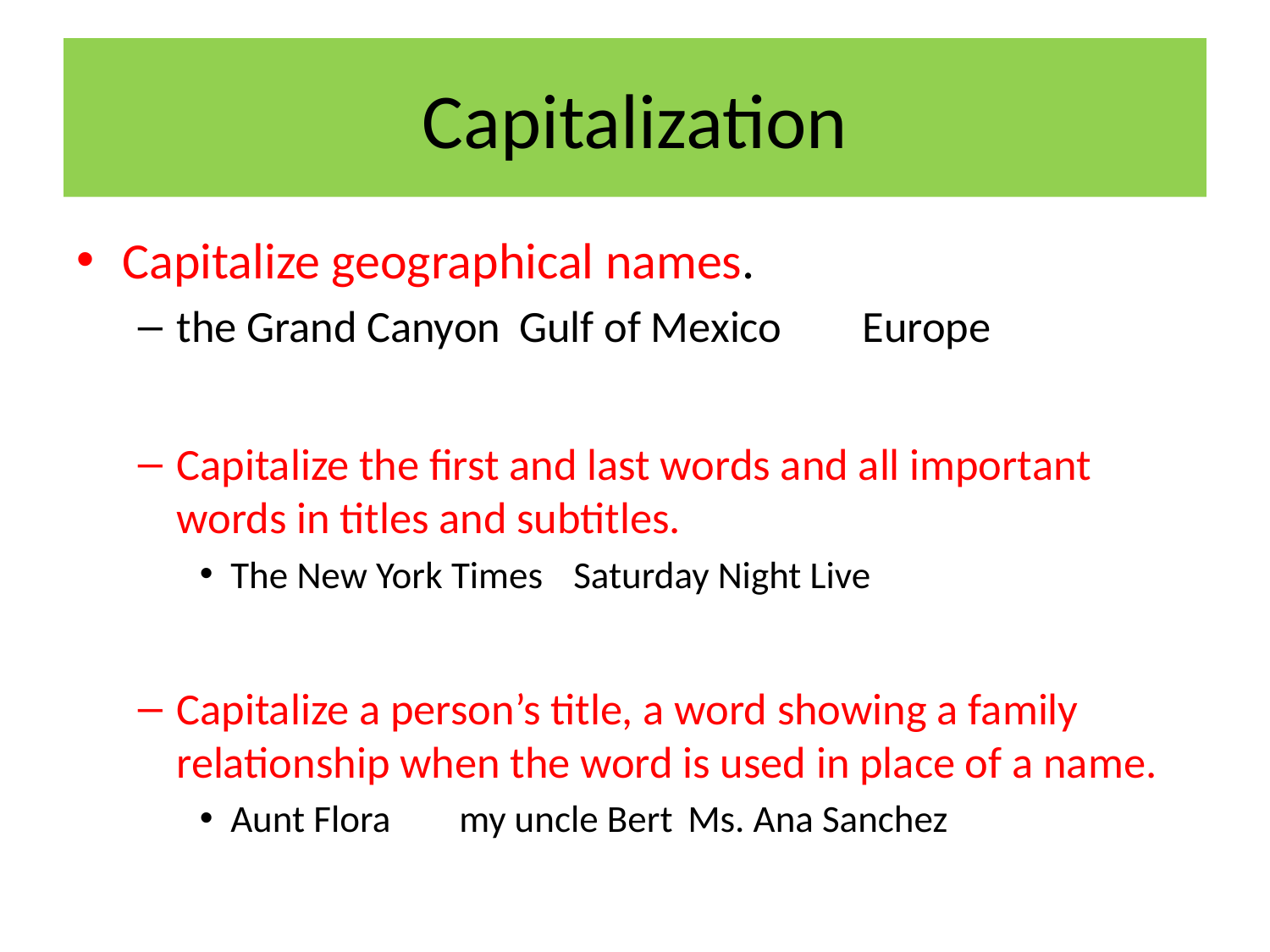

# Capitalization
Capitalize geographical names.
the Grand Canyon	Gulf of Mexico	Europe

Capitalize the first and last words and all important words in titles and subtitles.
The New York Times		Saturday Night Live

Capitalize a person’s title, a word showing a family relationship when the word is used in place of a name.
Aunt Flora	my uncle Bert	Ms. Ana Sanchez